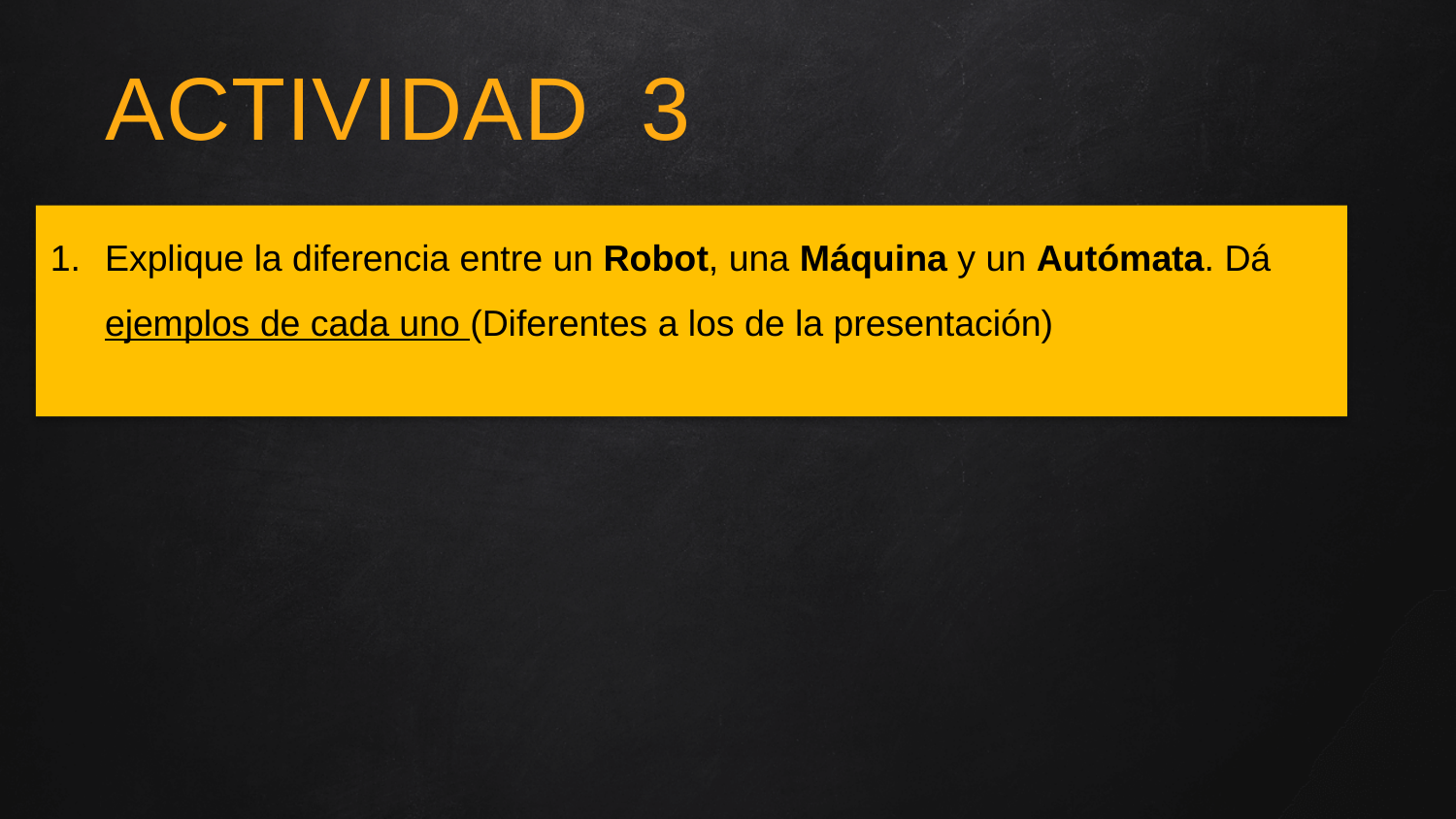

ACTIVIDAD  3
Explique la diferencia entre un Robot, una Máquina y un Autómata. Dá ejemplos de cada uno (Diferentes a los de la presentación)